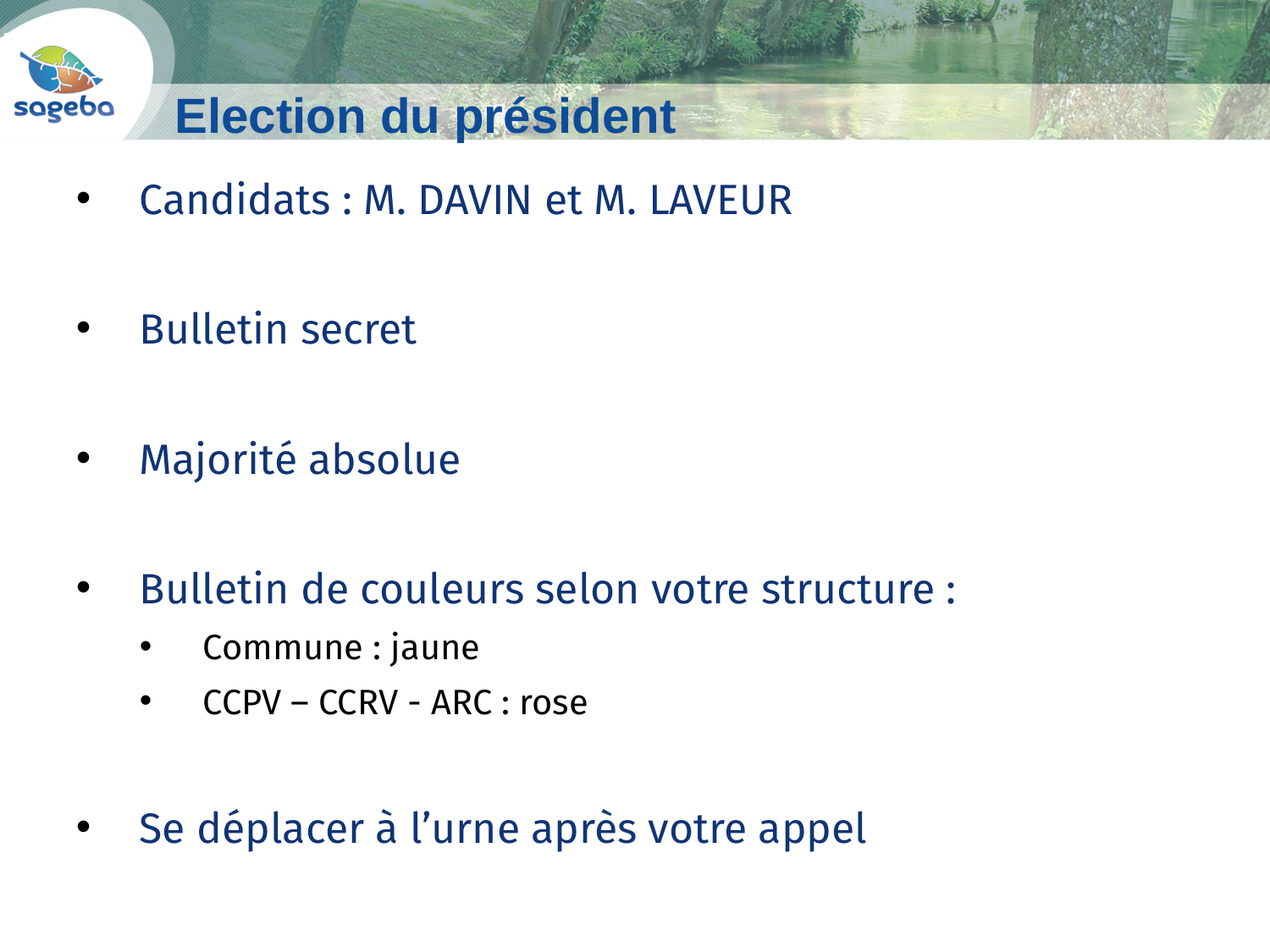

# Election du président
Candidats : M. DAVIN et M. LAVEUR

Bulletin secret

Majorité absolue

Bulletin de couleurs selon votre structure :
Commune : jaune
CCPV – CCRV - ARC : rose

Se déplacer à l’urne après votre appel